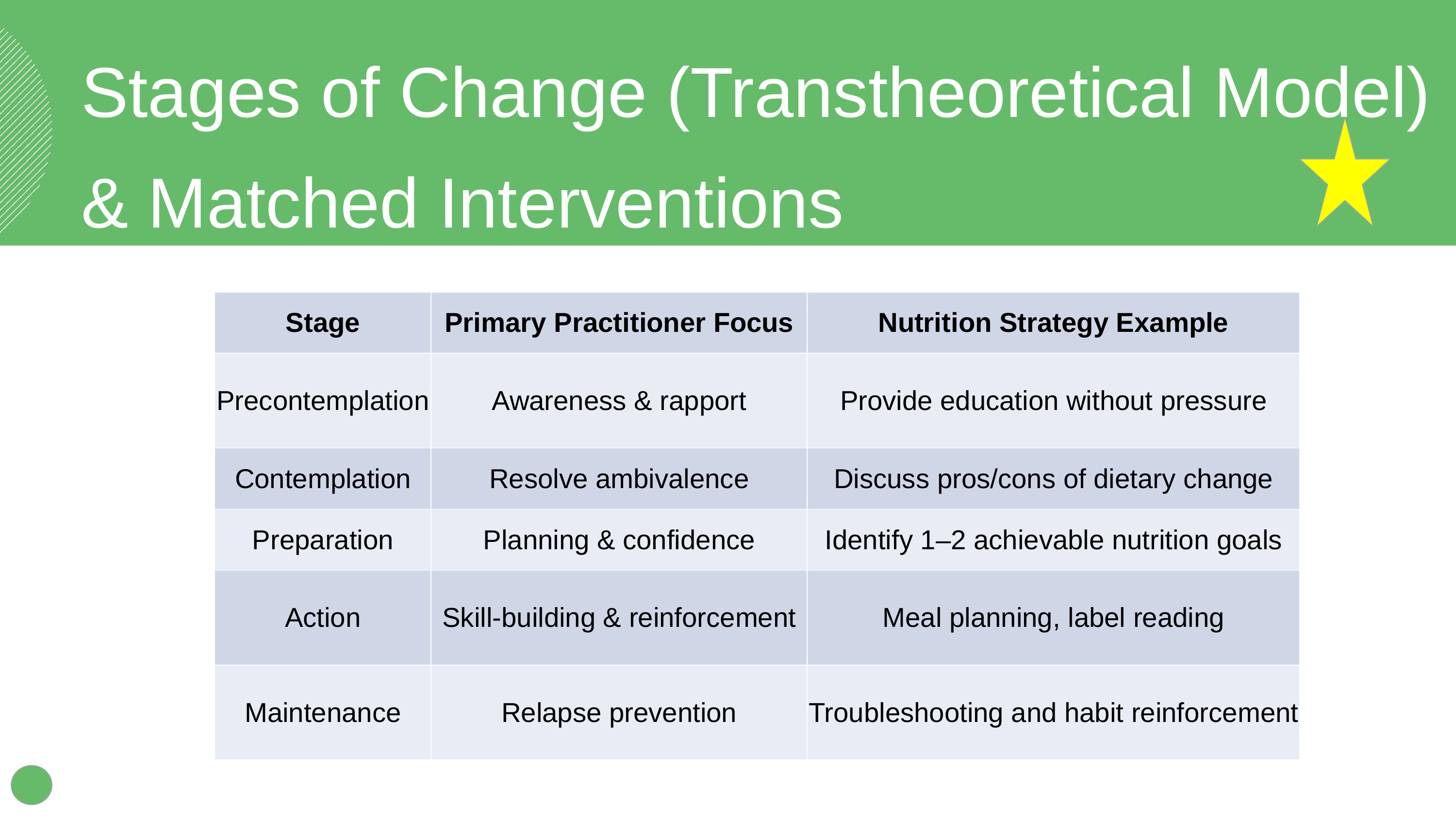

Stages of Change (Transtheoretical Model) & Matched Interventions

| Stage | Primary Practitioner Focus | Nutrition Strategy Example |
| --- | --- | --- |
| Precontemplation | Awareness & rapport | Provide education without pressure |
| Contemplation | Resolve ambivalence | Discuss pros/cons of dietary change |
| Preparation | Planning & confidence | Identify 1–2 achievable nutrition goals |
| Action | Skill-building & reinforcement | Meal planning, label reading |
| Maintenance | Relapse prevention | Troubleshooting and habit reinforcement |